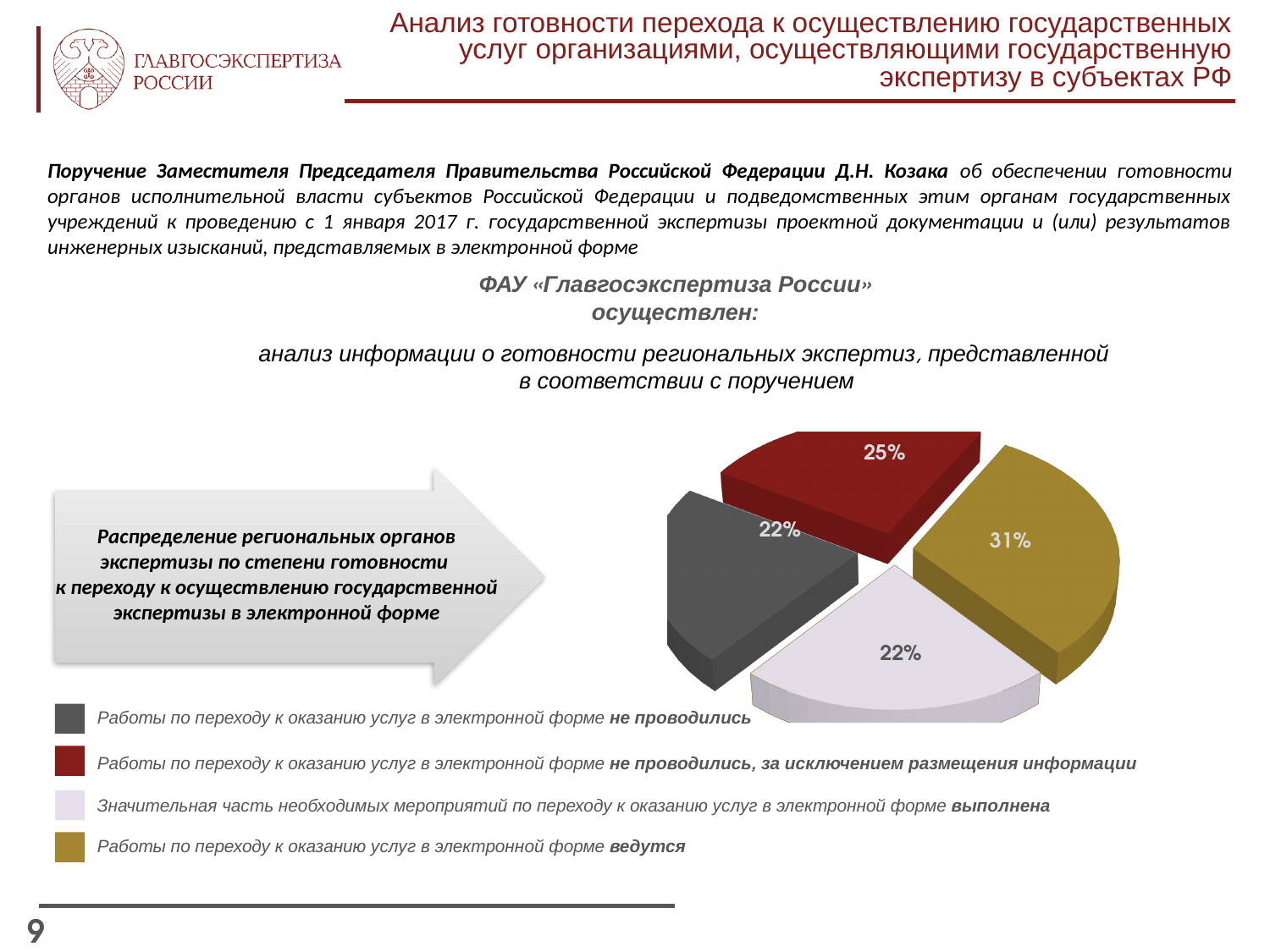

Анализ готовности перехода к осуществлению государственных услуг организациями, осуществляющими государственную экспертизу в субъектах РФ
Поручение Заместителя Председателя Правительства Российской Федерации Д.Н. Козака об обеспечении готовности органов исполнительной власти субъектов Российской Федерации и подведомственных этим органам государственных учреждений к проведению с 1 января 2017 г. государственной экспертизы проектной документации и (или) результатов инженерных изысканий, представляемых в электронной форме
ФАУ «Главгосэкспертиза России» осуществлен:
анализ информации о готовности региональных экспертиз, представленной
в соответствии с поручением

[unsupported chart]

Распределение региональных органов экспертизы по степени готовности
к переходу к осуществлению государственной экспертизы в электронной форме
Работы по переходу к оказанию услуг в электронной форме не проводились

Работы по переходу к оказанию услуг в электронной форме не проводились, за исключением размещения информации
Значительная часть необходимых мероприятий по переходу к оказанию услуг в электронной форме выполнена

Работы по переходу к оказанию услуг в электронной форме ведутся

9